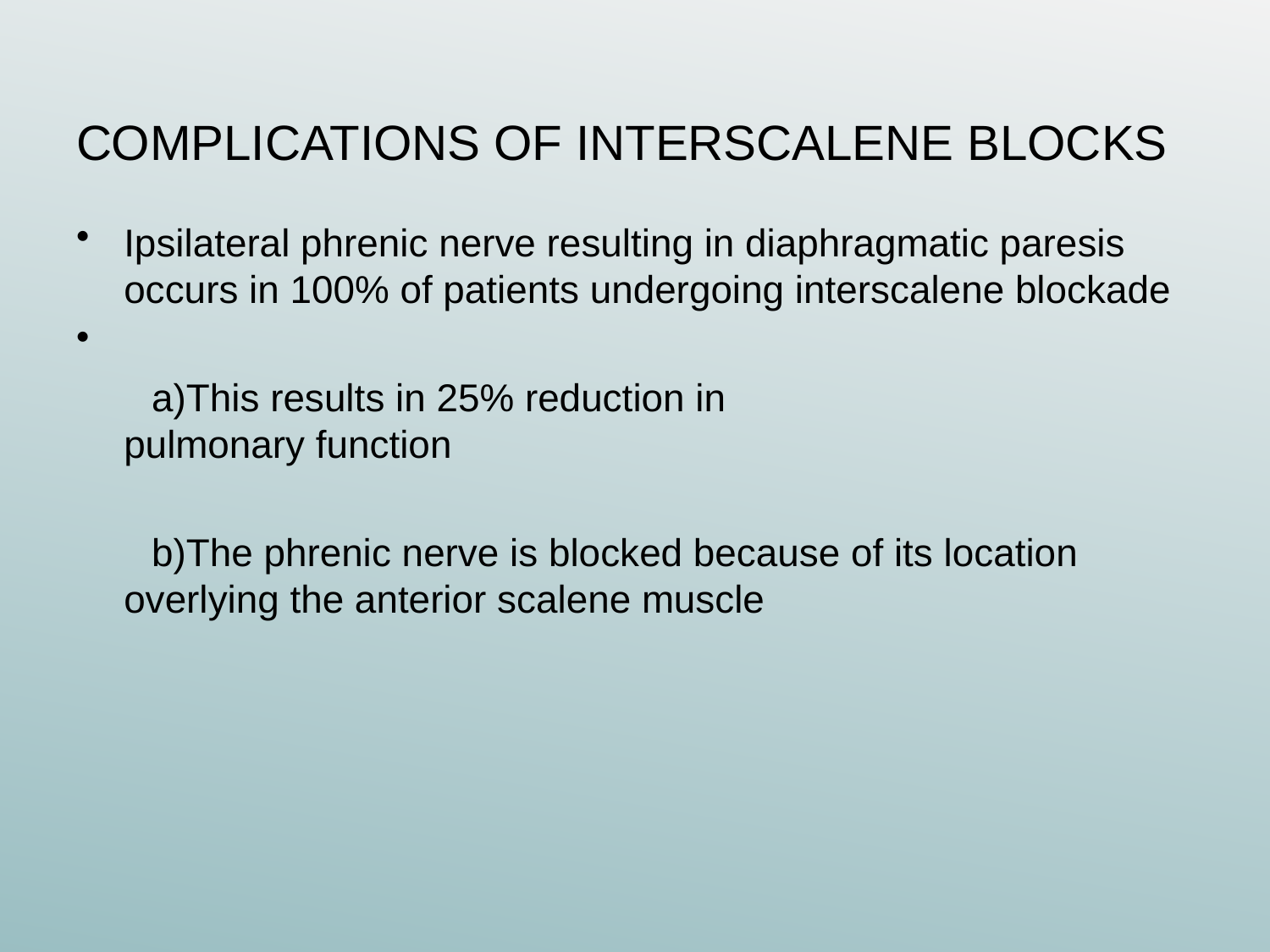

# COMPLICATIONS OF INTERSCALENE BLOCKS
Ipsilateral phrenic nerve resulting in diaphragmatic paresis occurs in 100% of patients undergoing interscalene blockade

       a)This results in 25% reduction in                             pulmonary function

       b)The phrenic nerve is blocked because of its location overlying the anterior scalene muscle